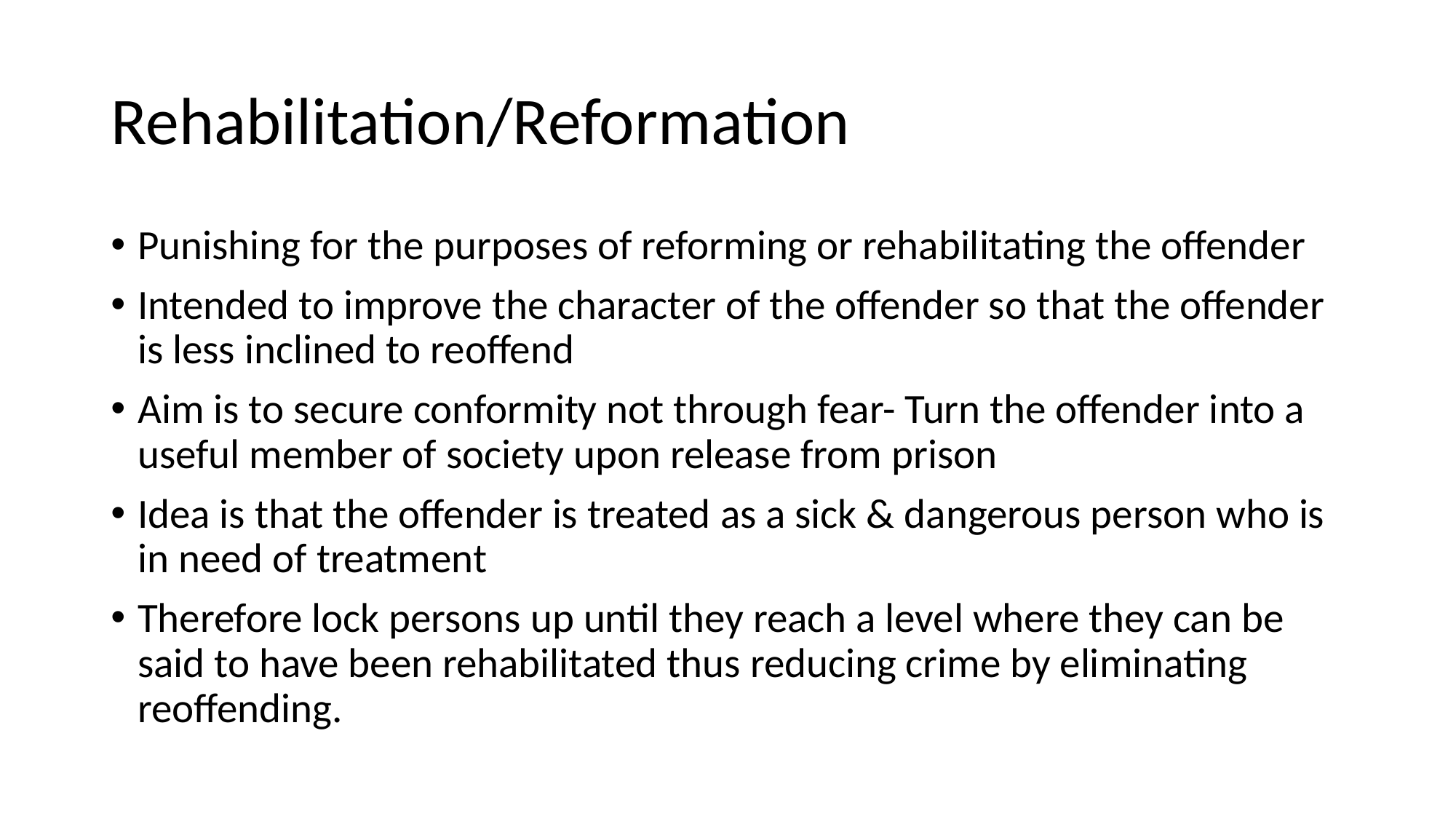

# Rehabilitation/Reformation
Punishing for the purposes of reforming or rehabilitating the offender
Intended to improve the character of the offender so that the offender is less inclined to reoffend
Aim is to secure conformity not through fear- Turn the offender into a useful member of society upon release from prison
Idea is that the offender is treated as a sick & dangerous person who is in need of treatment
Therefore lock persons up until they reach a level where they can be said to have been rehabilitated thus reducing crime by eliminating reoffending.